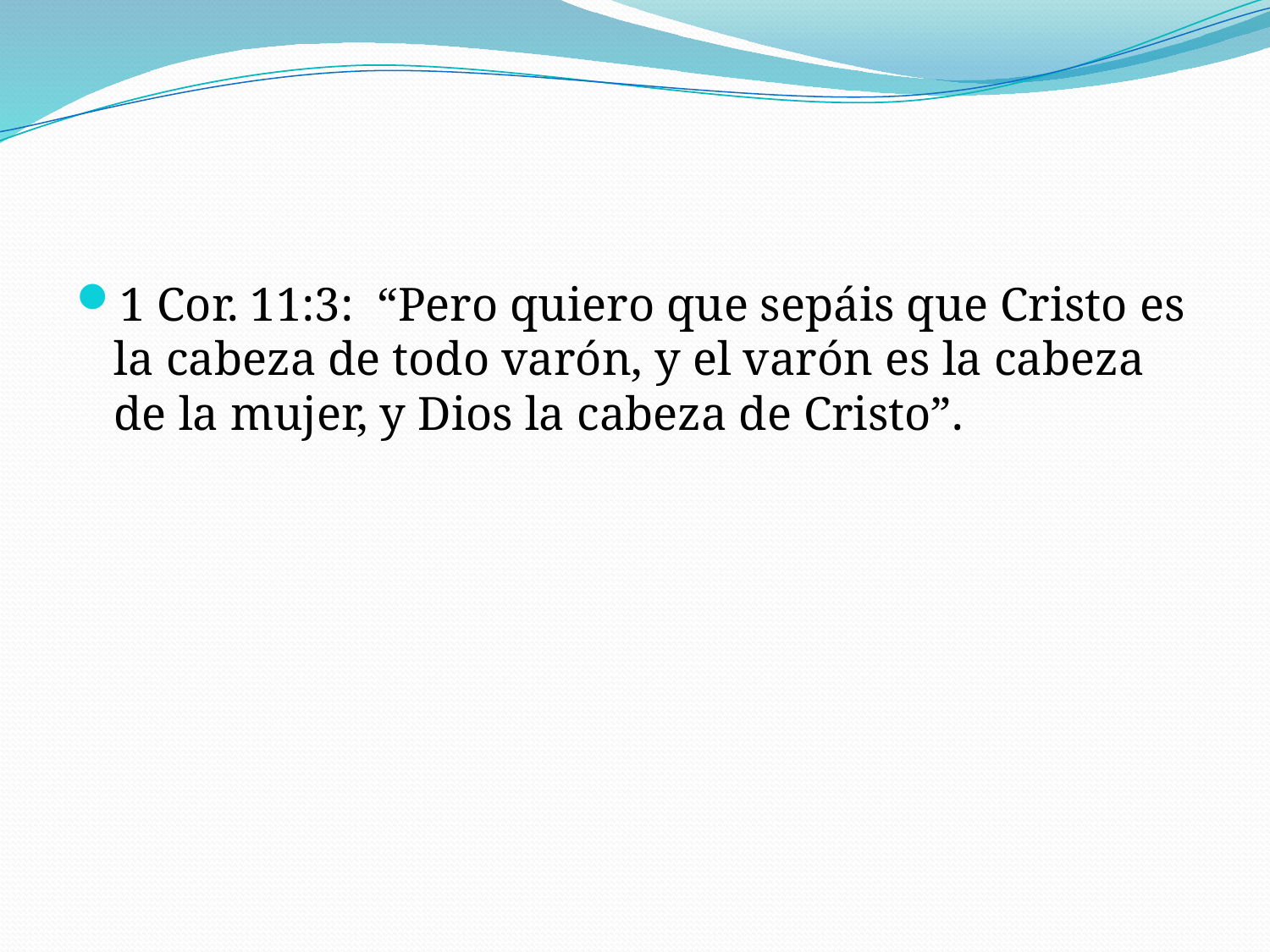

#
1 Cor. 11:3:  “Pero quiero que sepáis que Cristo es la cabeza de todo varón, y el varón es la cabeza de la mujer, y Dios la cabeza de Cristo”.